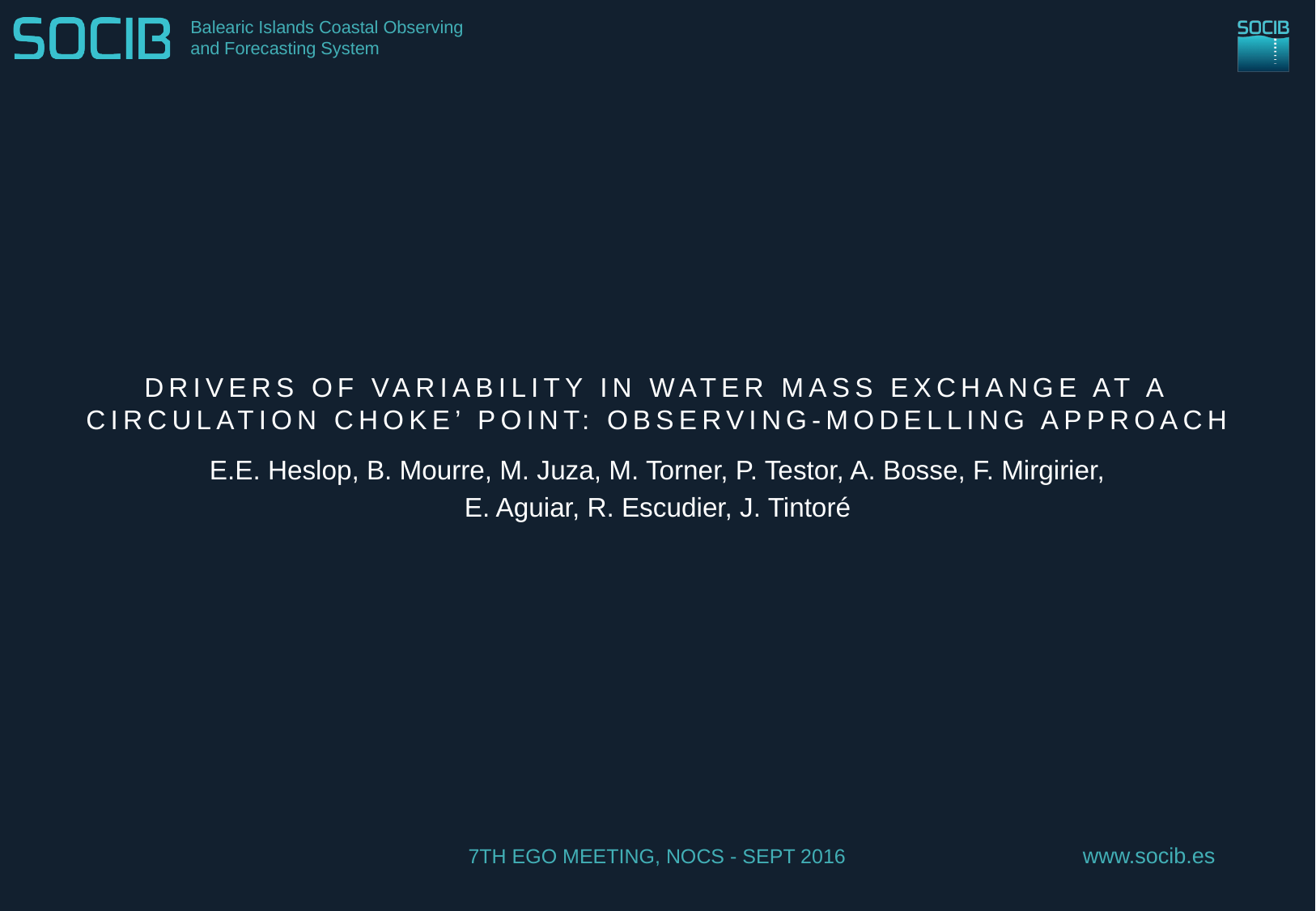

# Drivers of variability in water mass exchange at a circulation choke’ point: observing-modelling approach
E.E. Heslop, B. Mourre, M. Juza, M. Torner, P. Testor, A. Bosse, F. Mirgirier,
E. Aguiar, R. Escudier, J. Tintoré
7th EGO Meeting, NOCS - Sept 2016